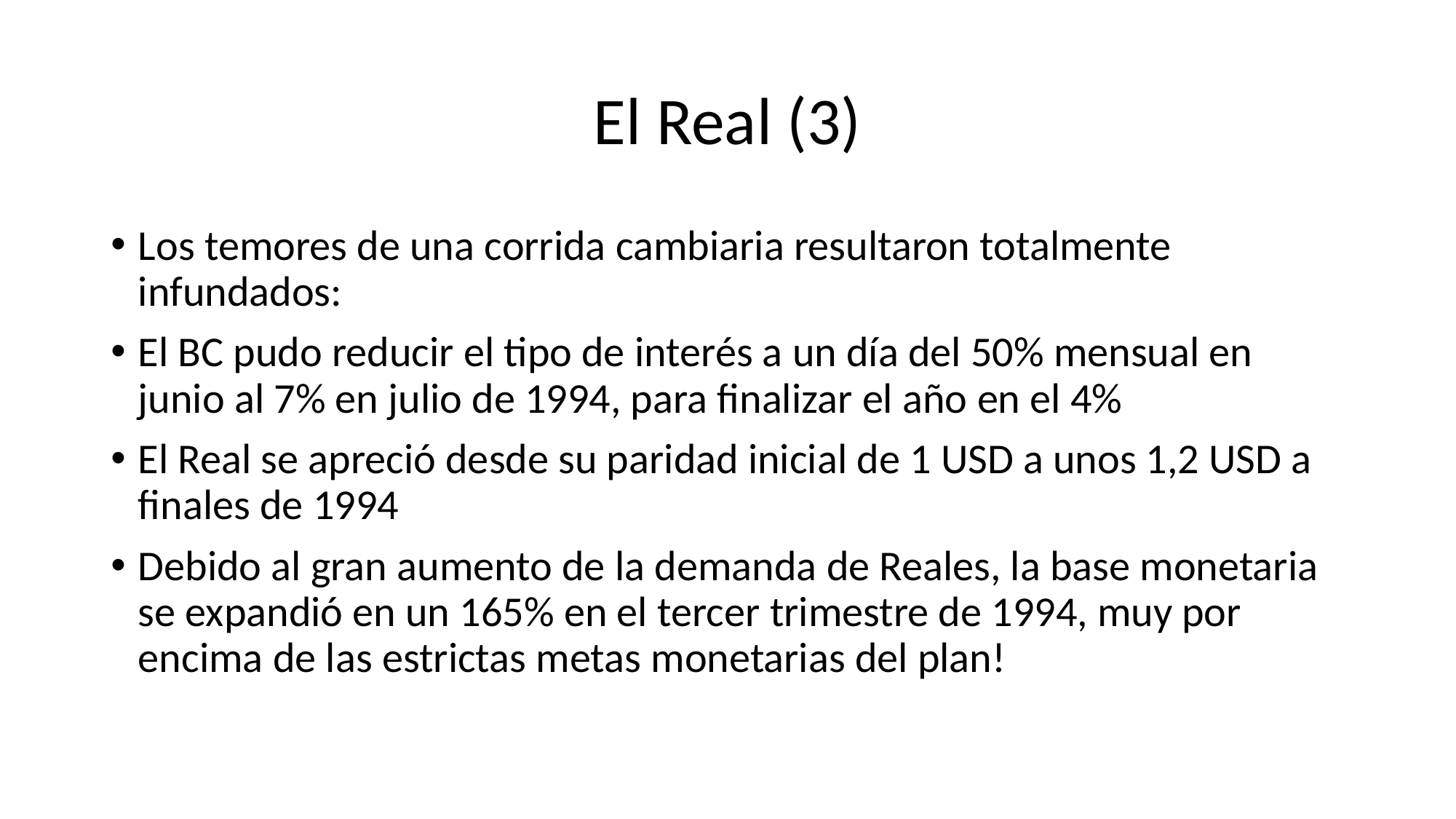

# El Real (3)
Los temores de una corrida cambiaria resultaron totalmente infundados:
El BC pudo reducir el tipo de interés a un día del 50% mensual en junio al 7% en julio de 1994, para finalizar el año en el 4%
El Real se apreció desde su paridad inicial de 1 USD a unos 1,2 USD a finales de 1994
Debido al gran aumento de la demanda de Reales, la base monetaria se expandió en un 165% en el tercer trimestre de 1994, muy por encima de las estrictas metas monetarias del plan!